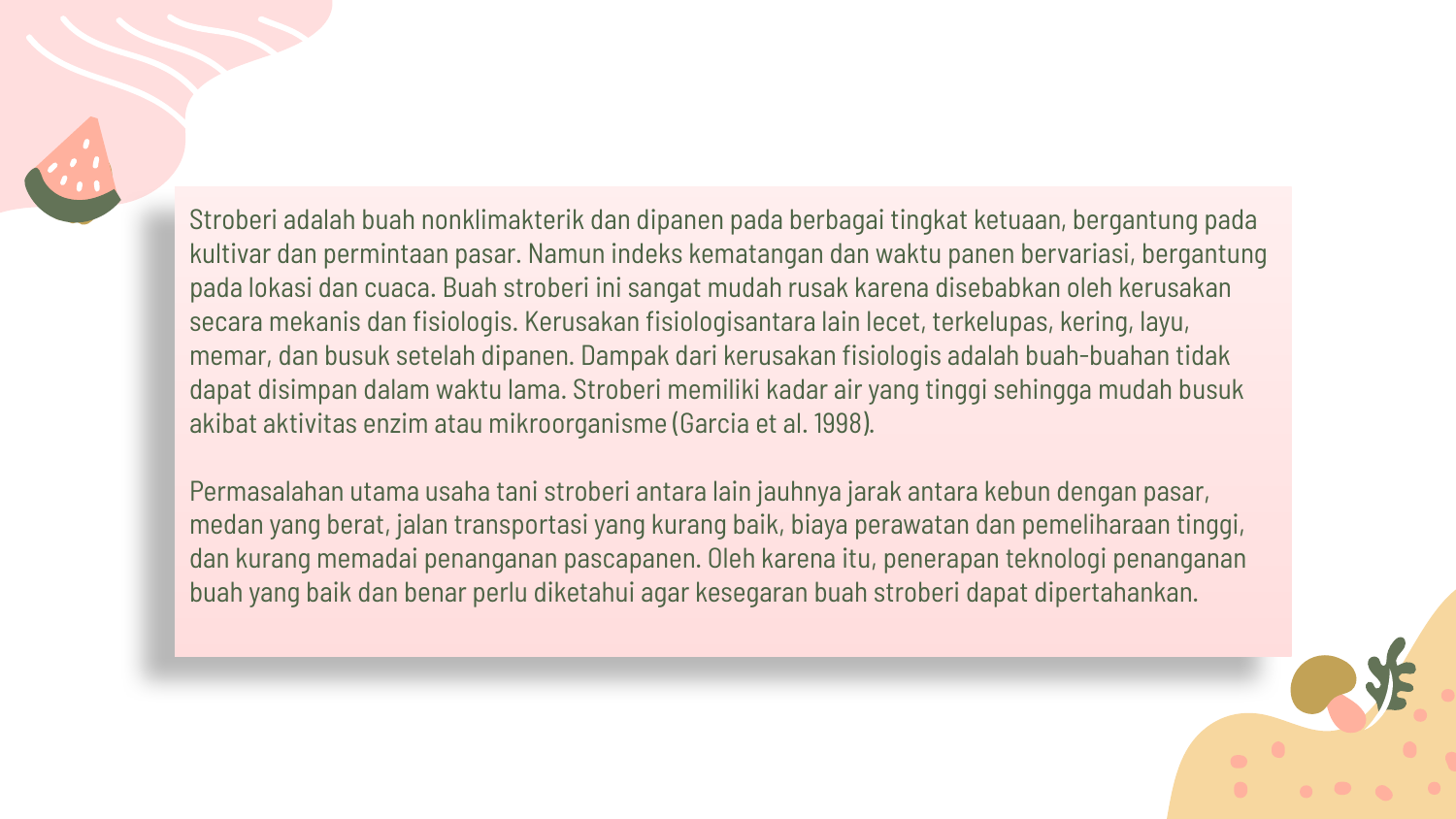

Stroberi adalah buah nonklimakterik dan dipanen pada berbagai tingkat ketuaan, bergantung pada kultivar dan permintaan pasar. Namun indeks kematangan dan waktu panen bervariasi, bergantung pada lokasi dan cuaca. Buah stroberi ini sangat mudah rusak karena disebabkan oleh kerusakan secara mekanis dan fisiologis. Kerusakan fisiologisantara lain lecet, terkelupas, kering, layu, memar, dan busuk setelah dipanen. Dampak dari kerusakan fisiologis adalah buah-buahan tidak dapat disimpan dalam waktu lama. Stroberi memiliki kadar air yang tinggi sehingga mudah busuk akibat aktivitas enzim atau mikroorganisme (Garcia et al. 1998).

Permasalahan utama usaha tani stroberi antara lain jauhnya jarak antara kebun dengan pasar, medan yang berat, jalan transportasi yang kurang baik, biaya perawatan dan pemeliharaan tinggi, dan kurang memadai penanganan pascapanen. Oleh karena itu, penerapan teknologi penanganan buah yang baik dan benar perlu diketahui agar kesegaran buah stroberi dapat dipertahankan.